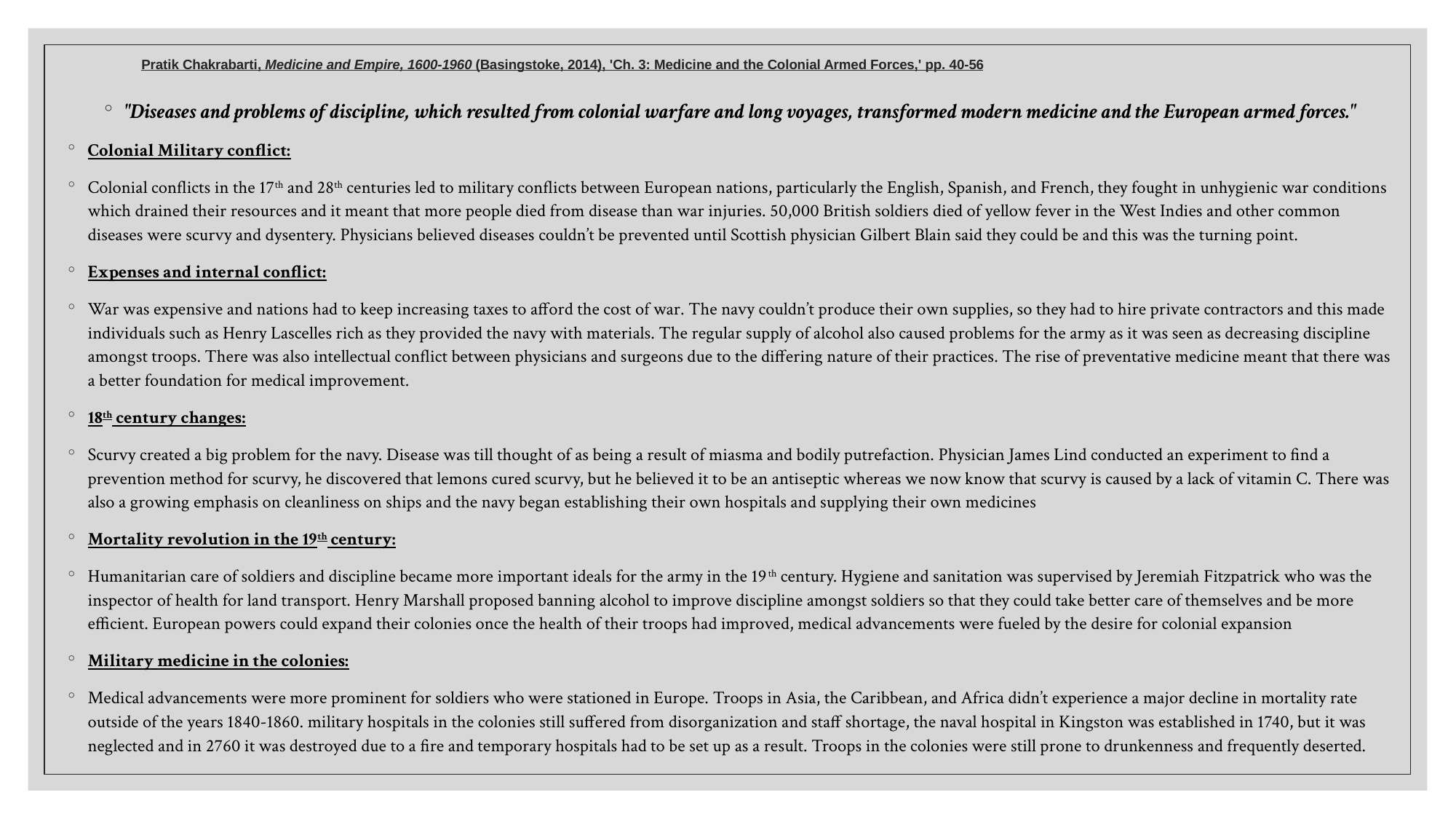

# Pratik Chakrabarti, Medicine and Empire, 1600-1960 (Basingstoke, 2014), 'Ch. 3: Medicine and the Colonial Armed Forces,' pp. 40-56
"Diseases and problems of discipline, which resulted from colonial warfare and long voyages, transformed modern medicine and the European armed forces."
Colonial Military conflict:
Colonial conflicts in the 17th and 28th centuries led to military conflicts between European nations, particularly the English, Spanish, and French, they fought in unhygienic war conditions which drained their resources and it meant that more people died from disease than war injuries. 50,000 British soldiers died of yellow fever in the West Indies and other common diseases were scurvy and dysentery. Physicians believed diseases couldn’t be prevented until Scottish physician Gilbert Blain said they could be and this was the turning point.
Expenses and internal conflict:
War was expensive and nations had to keep increasing taxes to afford the cost of war. The navy couldn’t produce their own supplies, so they had to hire private contractors and this made individuals such as Henry Lascelles rich as they provided the navy with materials. The regular supply of alcohol also caused problems for the army as it was seen as decreasing discipline amongst troops. There was also intellectual conflict between physicians and surgeons due to the differing nature of their practices. The rise of preventative medicine meant that there was a better foundation for medical improvement.
18th century changes:
Scurvy created a big problem for the navy. Disease was till thought of as being a result of miasma and bodily putrefaction. Physician James Lind conducted an experiment to find a prevention method for scurvy, he discovered that lemons cured scurvy, but he believed it to be an antiseptic whereas we now know that scurvy is caused by a lack of vitamin C. There was also a growing emphasis on cleanliness on ships and the navy began establishing their own hospitals and supplying their own medicines
Mortality revolution in the 19th century:
Humanitarian care of soldiers and discipline became more important ideals for the army in the 19th century. Hygiene and sanitation was supervised by Jeremiah Fitzpatrick who was the inspector of health for land transport. Henry Marshall proposed banning alcohol to improve discipline amongst soldiers so that they could take better care of themselves and be more efficient. European powers could expand their colonies once the health of their troops had improved, medical advancements were fueled by the desire for colonial expansion
Military medicine in the colonies:
Medical advancements were more prominent for soldiers who were stationed in Europe. Troops in Asia, the Caribbean, and Africa didn’t experience a major decline in mortality rate outside of the years 1840-1860. military hospitals in the colonies still suffered from disorganization and staff shortage, the naval hospital in Kingston was established in 1740, but it was neglected and in 2760 it was destroyed due to a fire and temporary hospitals had to be set up as a result. Troops in the colonies were still prone to drunkenness and frequently deserted.